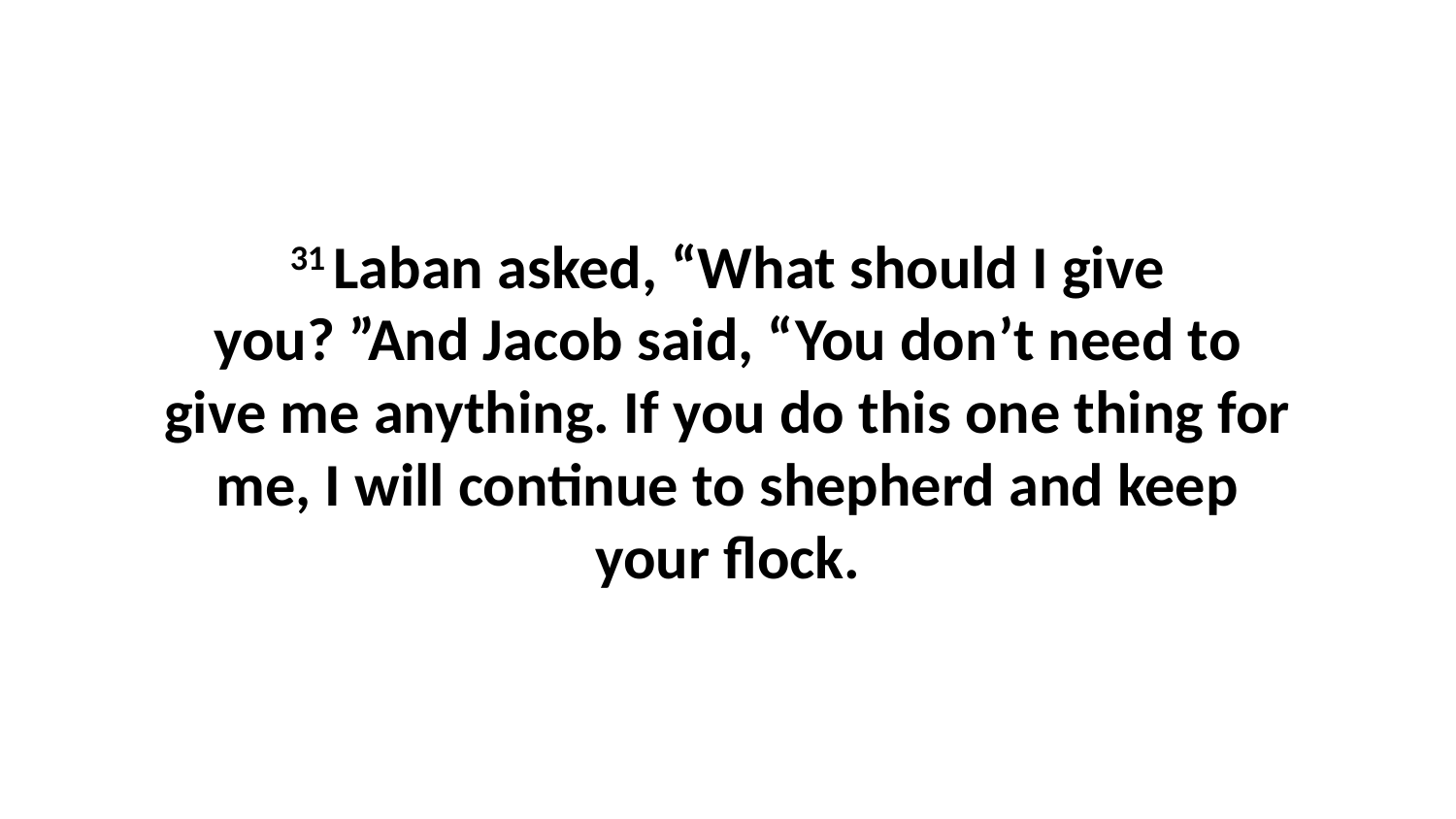

31 Laban asked, “What should I give you? ”And Jacob said, “You don’t need to give me anything. If you do this one thing for me, I will continue to shepherd and keep your flock.